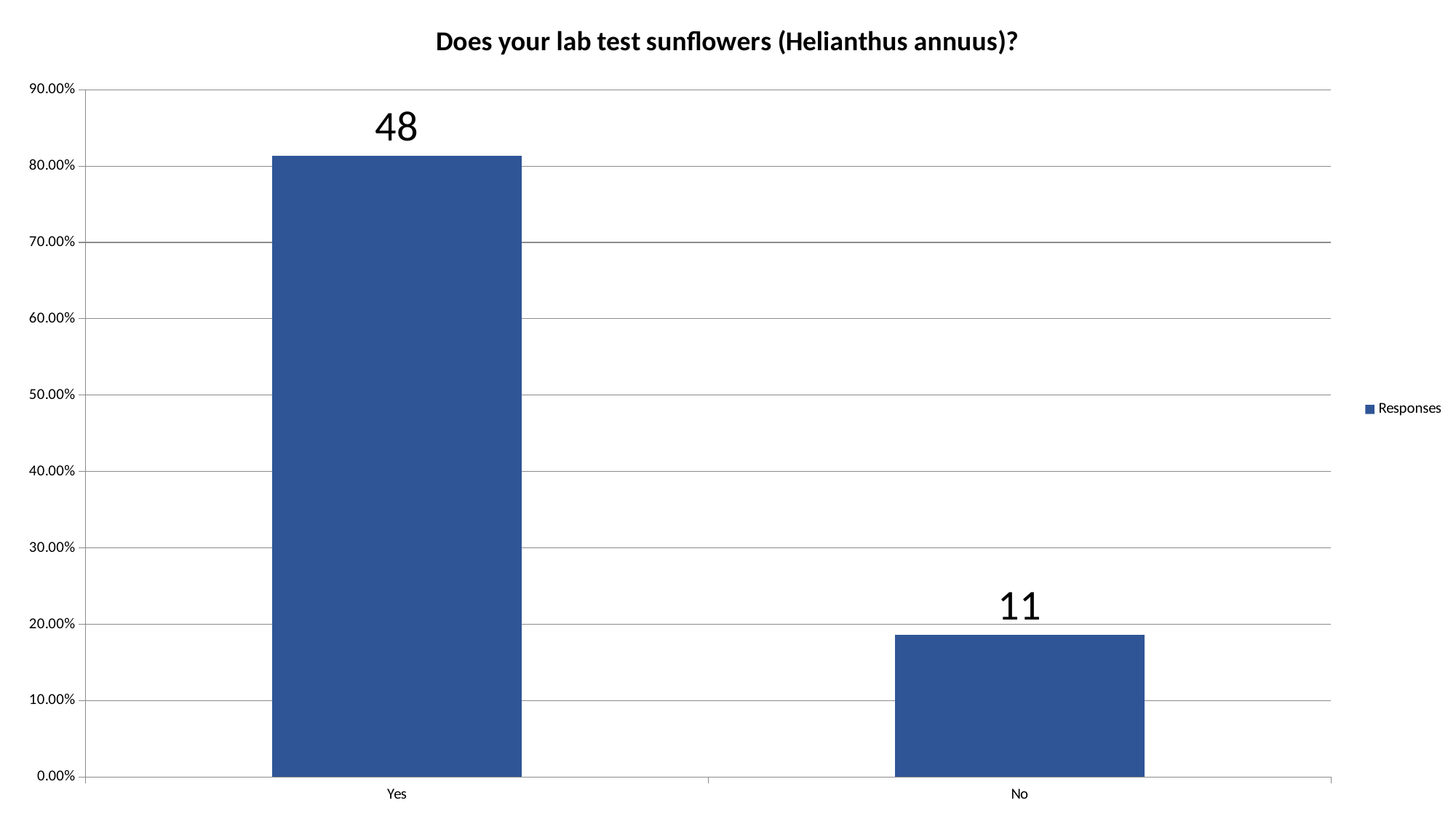

### Chart: Does your lab test sunflowers (Helianthus annuus)?

| Category | Responses |
|---|---|
| Yes | 0.8136 |
| No | 0.1864 |